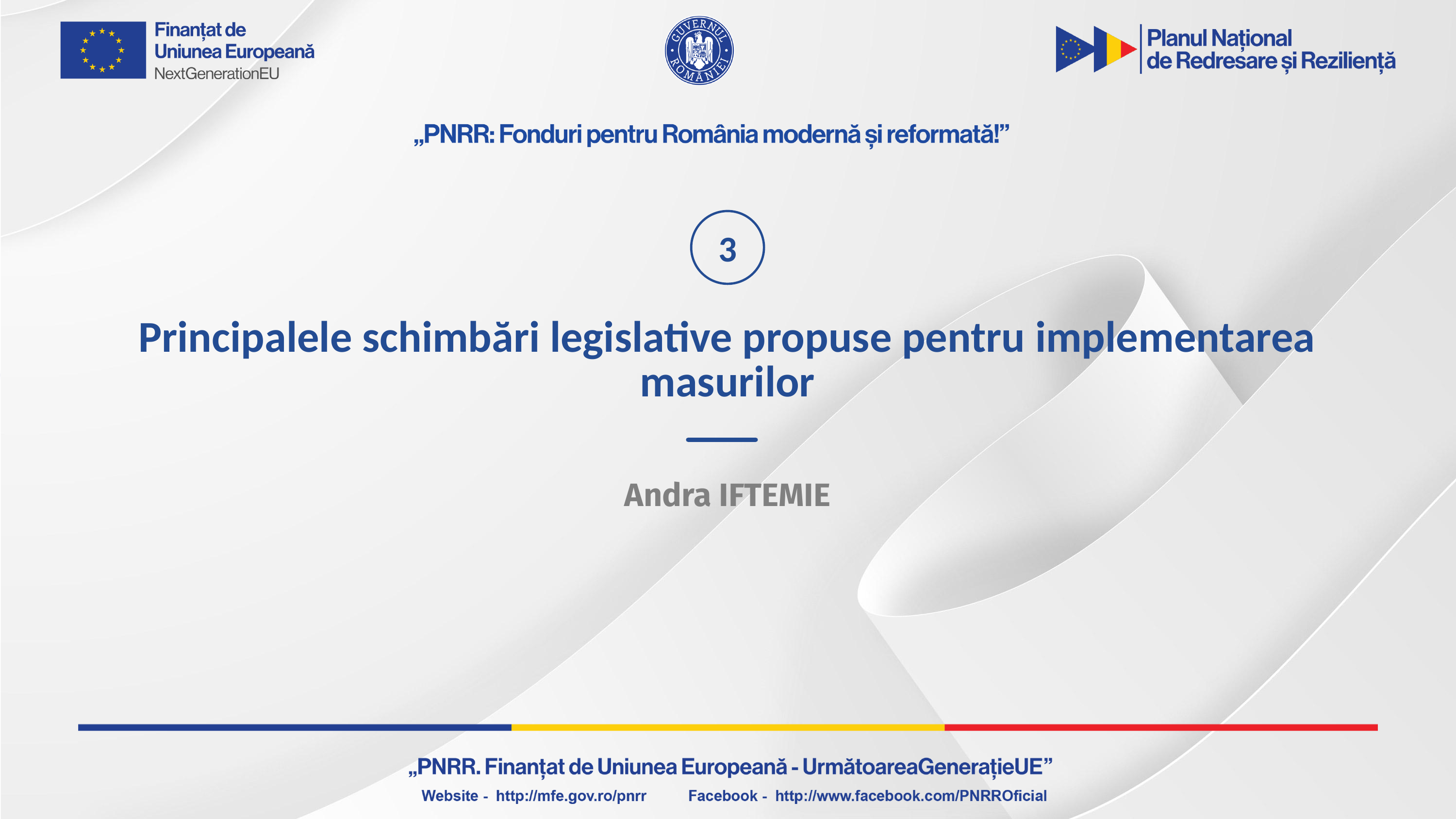

3
Principalele schimbări legislative propuse pentru implementarea masurilor
Andra IFTEMIE